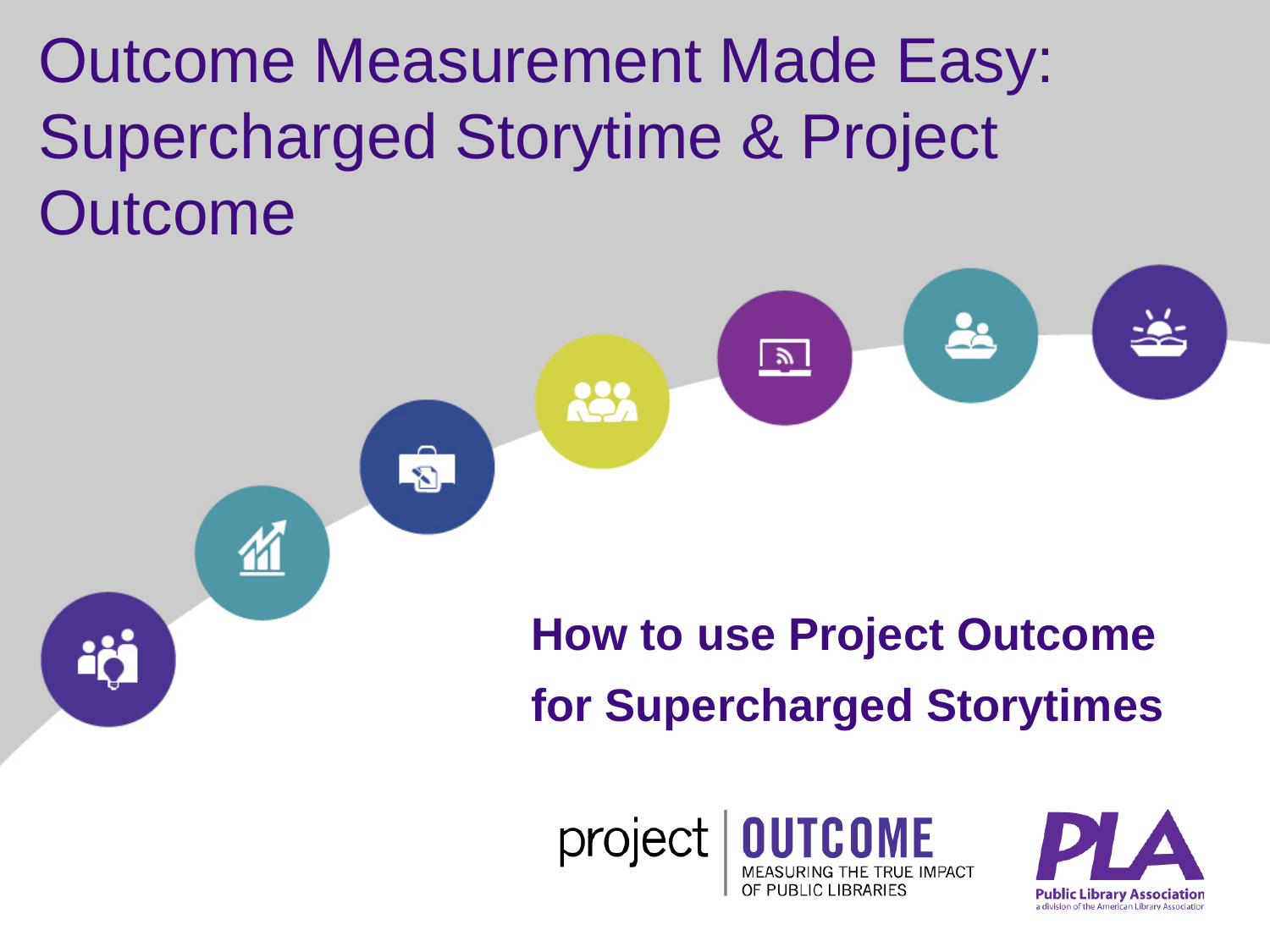

# Outcome Measurement Made Easy: Supercharged Storytime & Project Outcome

How to use Project Outcome for Supercharged Storytimes